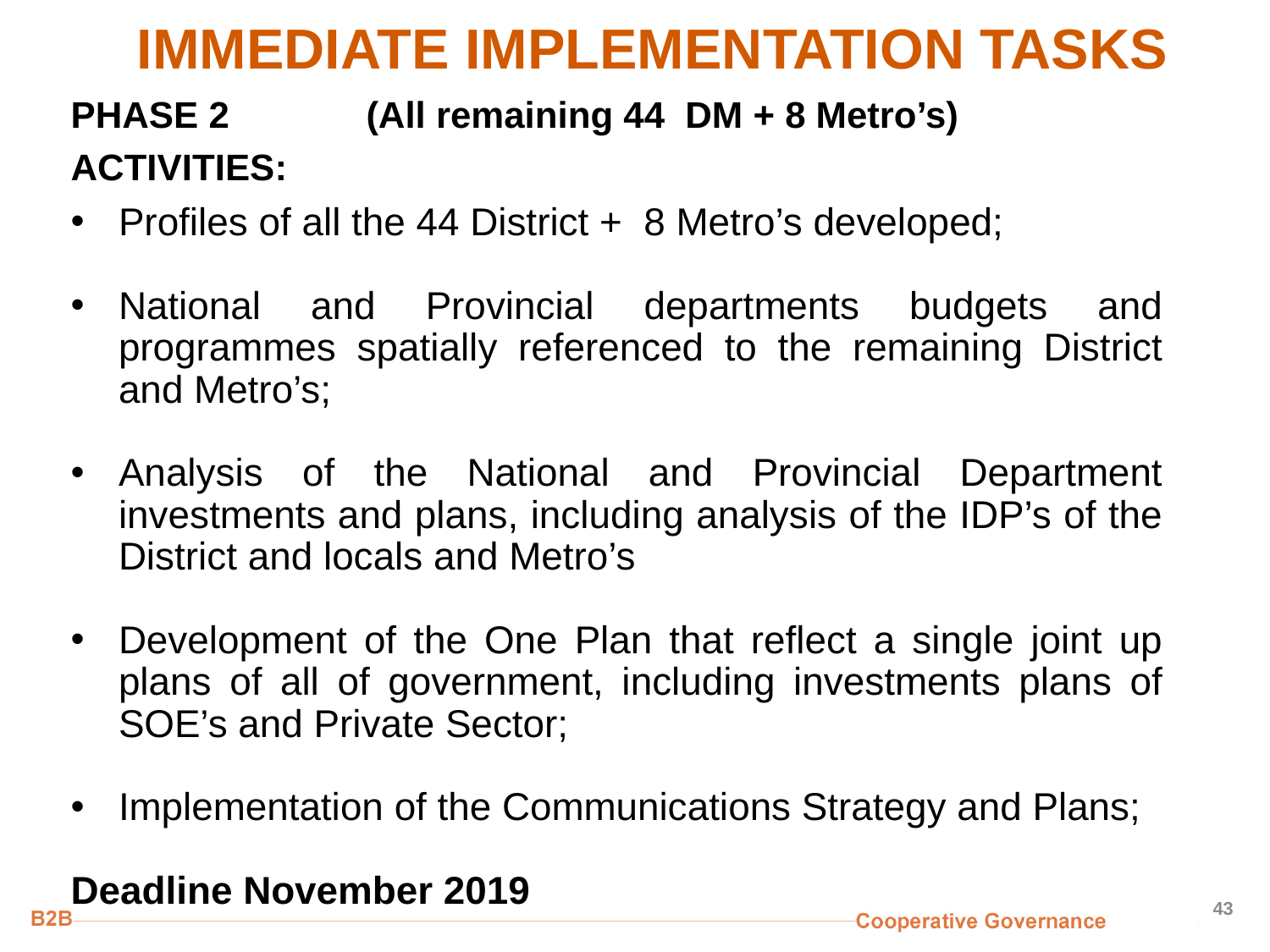

# IMMEDIATE IMPLEMENTATION TASKS
PHASE 2	    (All remaining 44  DM + 8 Metro’s)
ACTIVITIES:
Profiles of all the 44 District +  8 Metro’s developed;

National and Provincial departments budgets and programmes spatially referenced to the remaining District and Metro’s;

Analysis of the National and Provincial Department investments and plans, including analysis of the IDP’s of the District and locals and Metro’s

Development of the One Plan that reflect a single joint up plans of all of government, including investments plans of SOE’s and Private Sector;

Implementation of the Communications Strategy and Plans;

Deadline November 2019
43